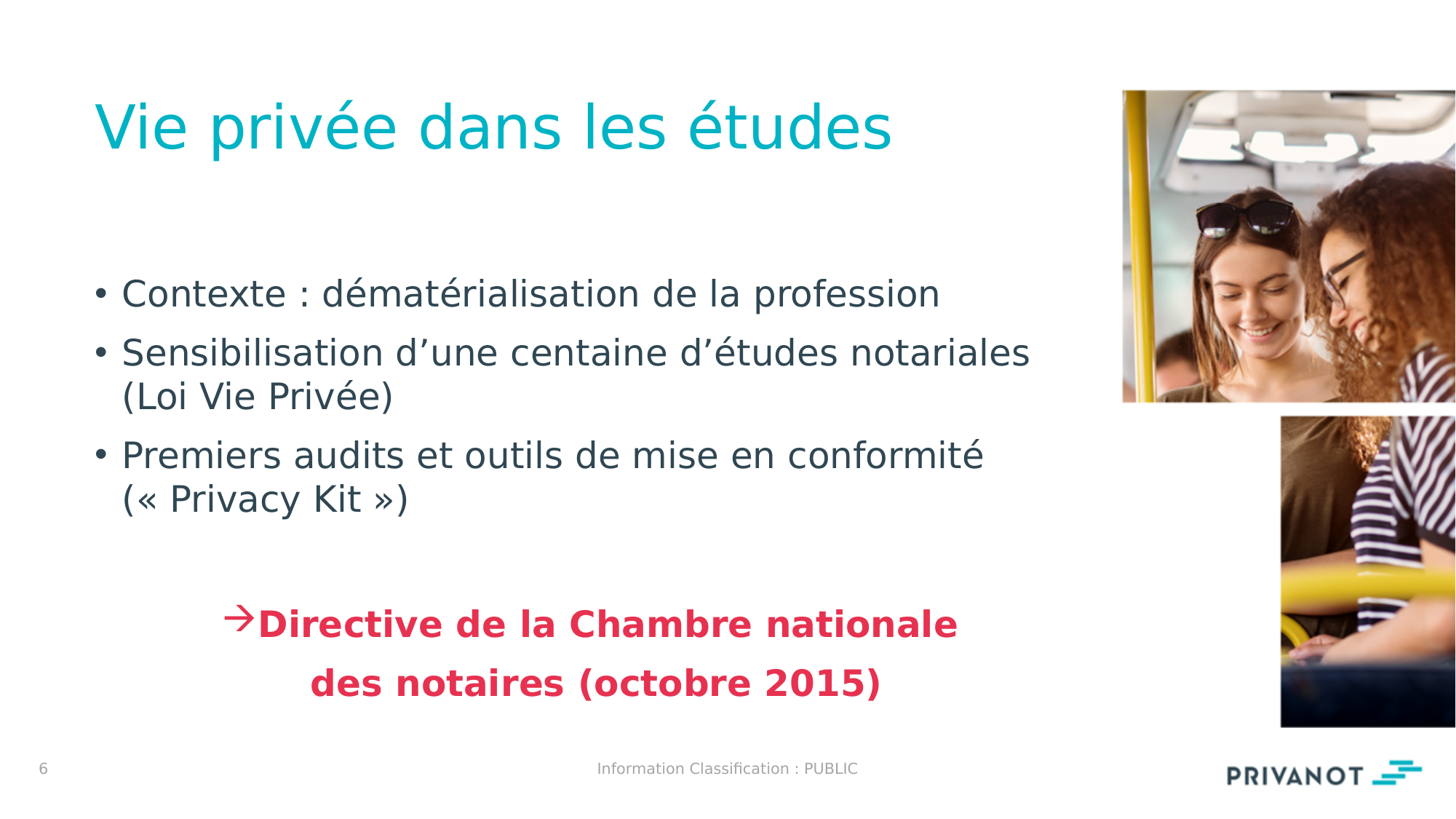

# Vie privée dans les études
Contexte : dématérialisation de la profession
Sensibilisation d’une centaine d’études notariales (Loi Vie Privée)
Premiers audits et outils de mise en conformité (« Privacy Kit »)

Directive de la Chambre nationale
des notaires (octobre 2015)

6